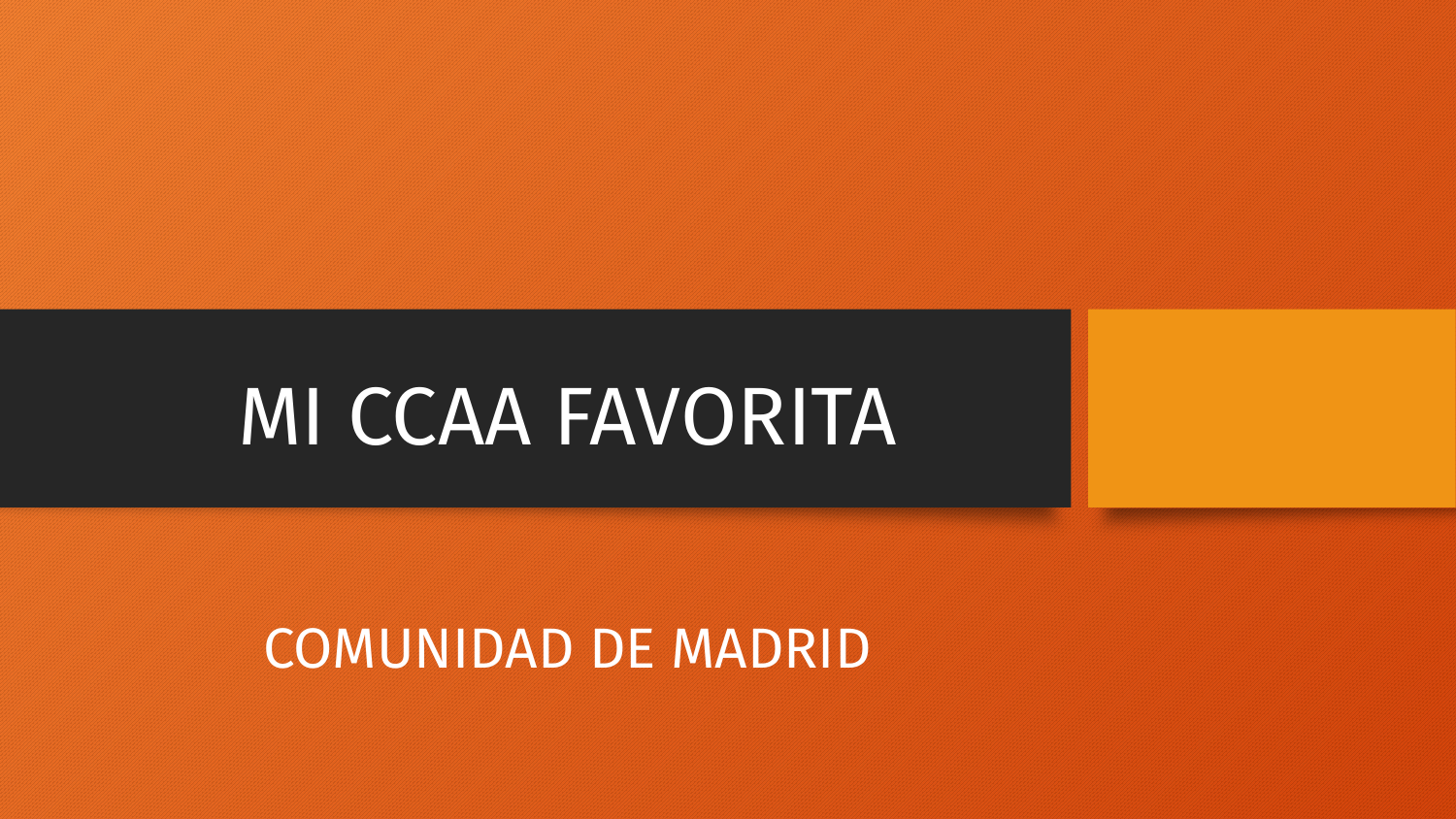

# MI CCAA FAVORITA
COMUNIDAD DE MADRID